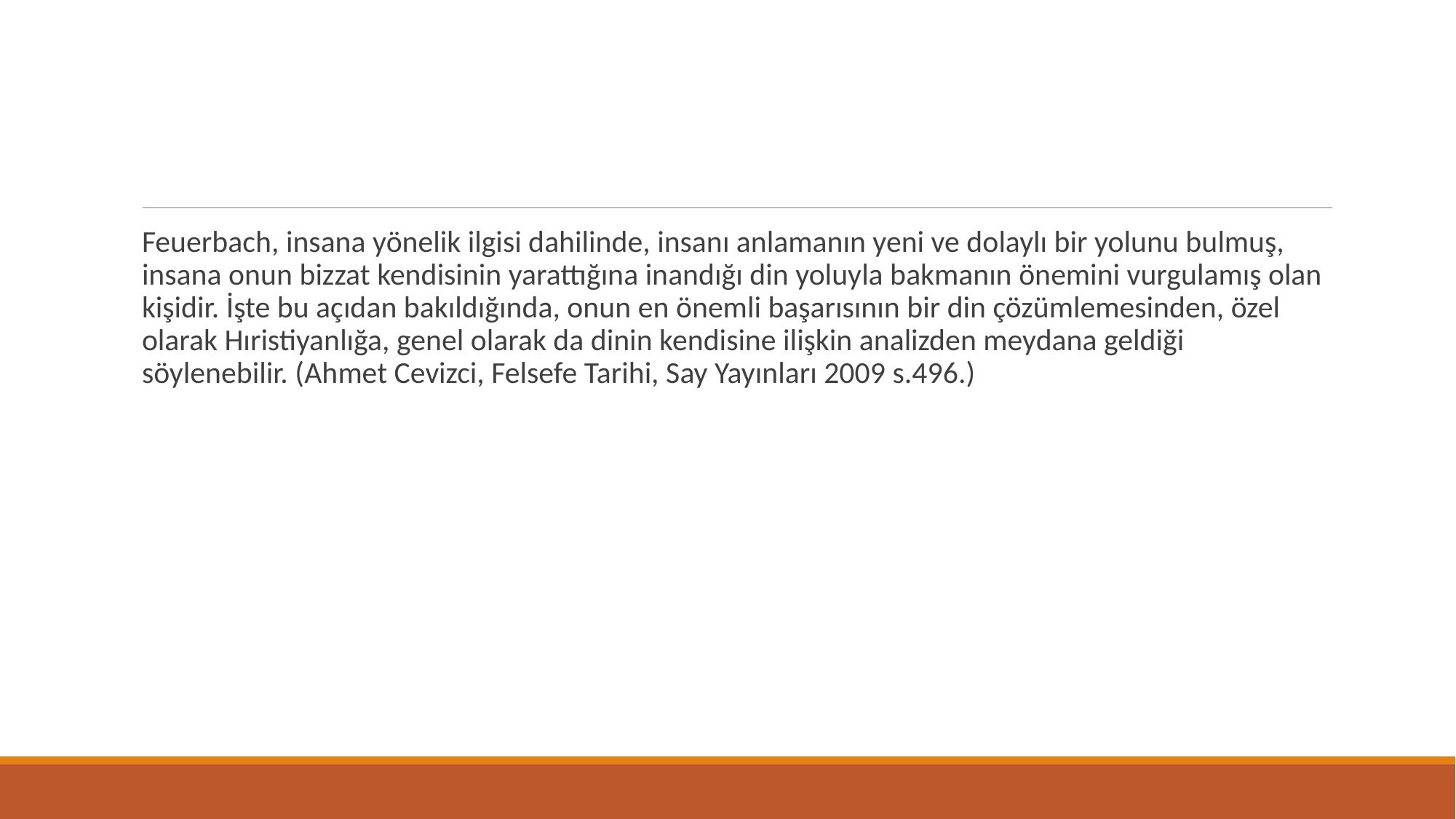

Feuerbach, insana yönelik ilgisi dahilinde, insanı anlamanın yeni ve dolaylı bir yolunu bulmuş, insana onun bizzat kendisinin yarattığına inandığı din yoluyla bakmanın önemini vurgulamış olan kişidir. İşte bu açıdan bakıldığında, onun en önemli başarısının bir din çözümlemesinden, özel olarak Hıristiyanlığa, genel olarak da dinin kendisine ilişkin analizden meydana geldiği söylenebilir. (Ahmet Cevizci, Felsefe Tarihi, Say Yayınları 2009 s.496.)